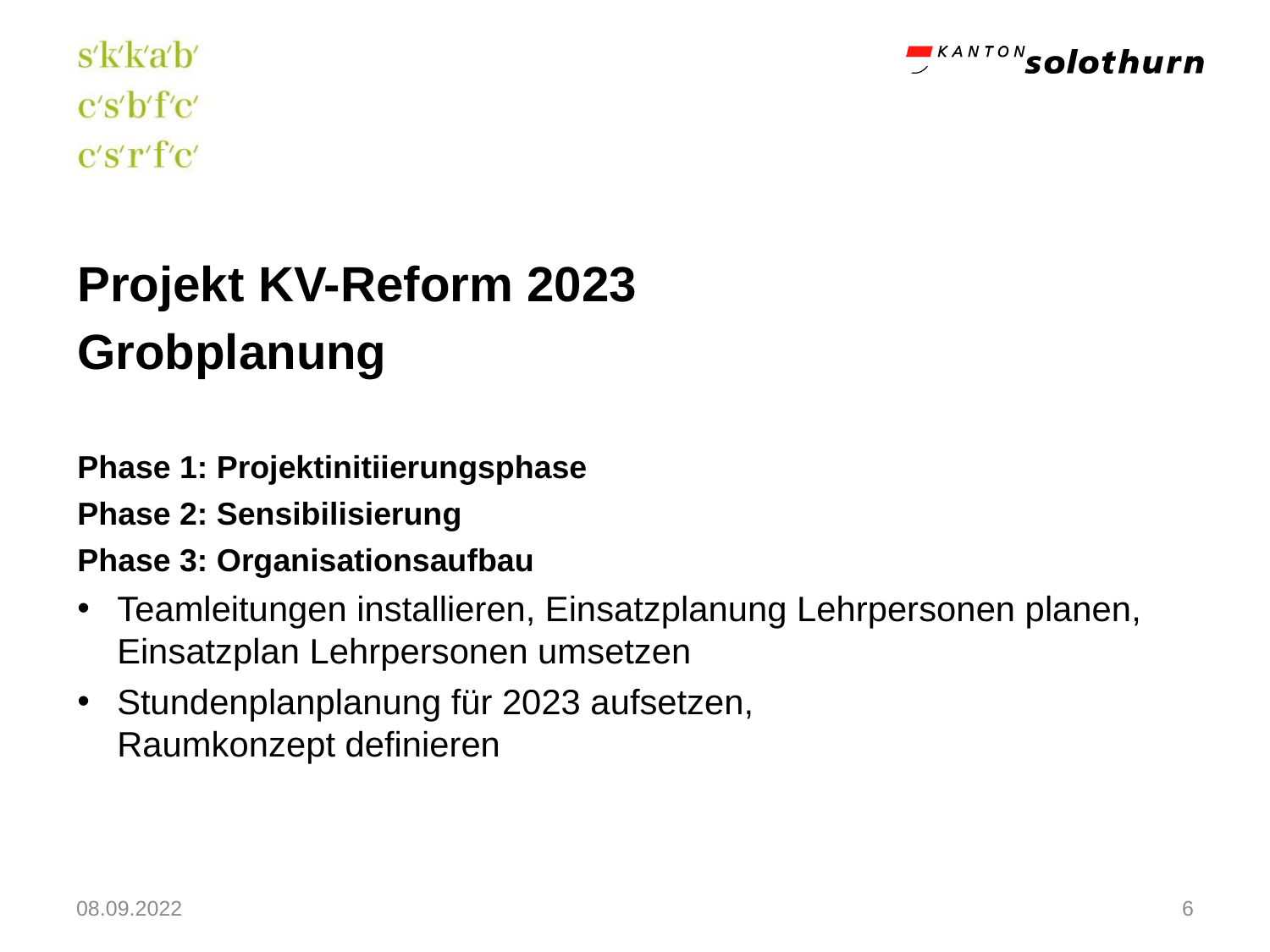

Projekt KV-Reform 2023
Grobplanung

Phase 1: Projektinitiierungsphase
Phase 2: Sensibilisierung
Phase 3: Organisationsaufbau
Teamleitungen installieren, Einsatzplanung Lehrpersonen planen, Einsatzplan Lehrpersonen umsetzen
Stundenplanplanung für 2023 aufsetzen,
Raumkonzept definieren
08.09.2022
6